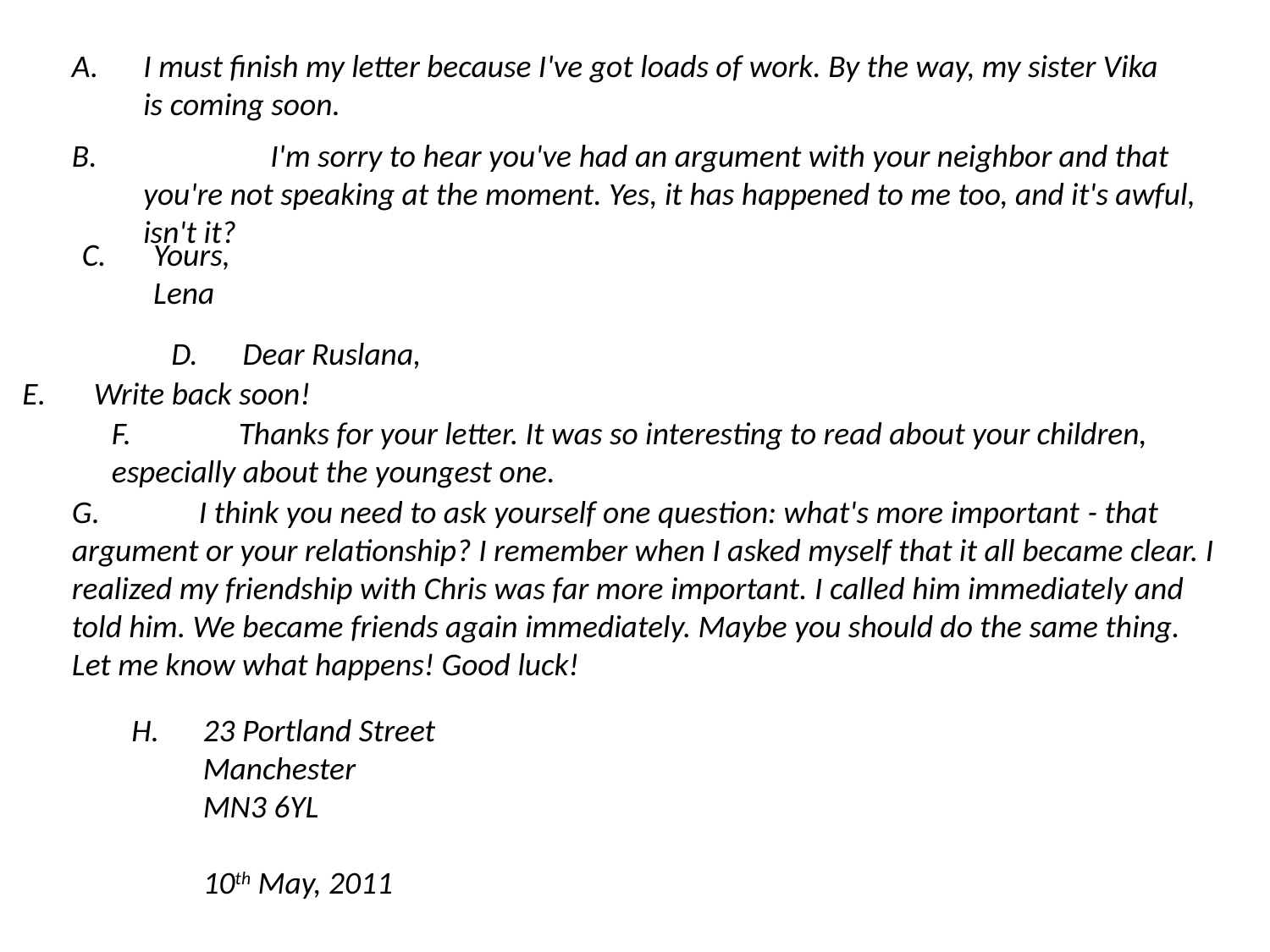

I must finish my letter because I've got loads of work. By the way, my sister Vika is coming soon.
B. 		I'm sorry to hear you've had an argument with your neighbor and that you're not speaking at the moment. Yes, it has happened to me too, and it's awful, isn't it?
C. 	Yours,
	Lena
D.	Dear Ruslana,
E.	Write back soon!
F.	Thanks for your letter. It was so interesting to read about your children, especially about the youngest one.
G.	I think you need to ask yourself one question: what's more important - that argument or your relationship? I remember when I asked myself that it all became clear. I realized my friendship with Chris was far more important. I called him immediately and told him. We became friends again immediately. Maybe you should do the same thing. Let me know what happens! Good luck!
H.	23 Portland Street
	Manchester
	MN3 6YL

	10th May, 2011